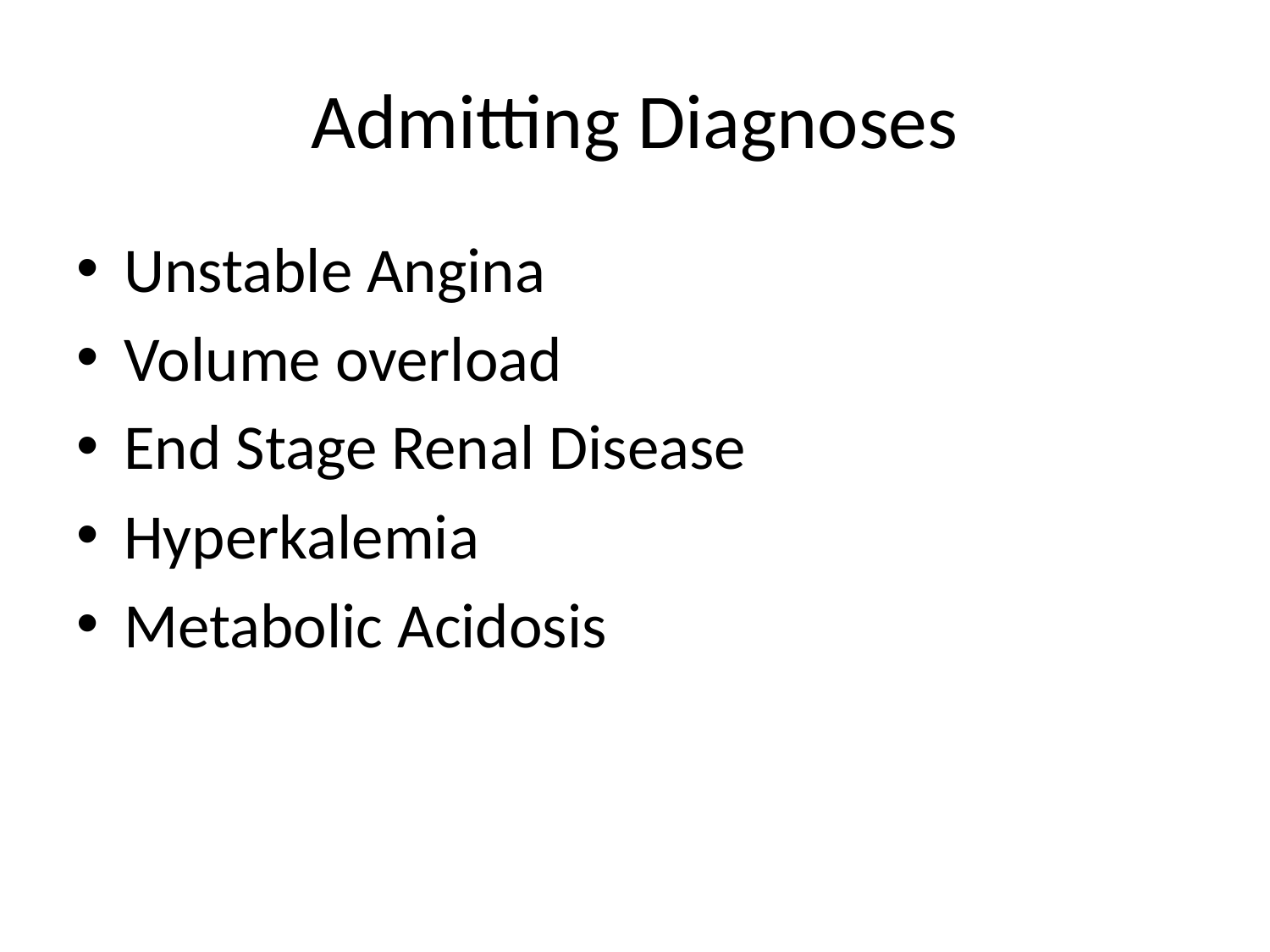

# Admitting Diagnoses
Unstable Angina
Volume overload
End Stage Renal Disease
Hyperkalemia
Metabolic Acidosis